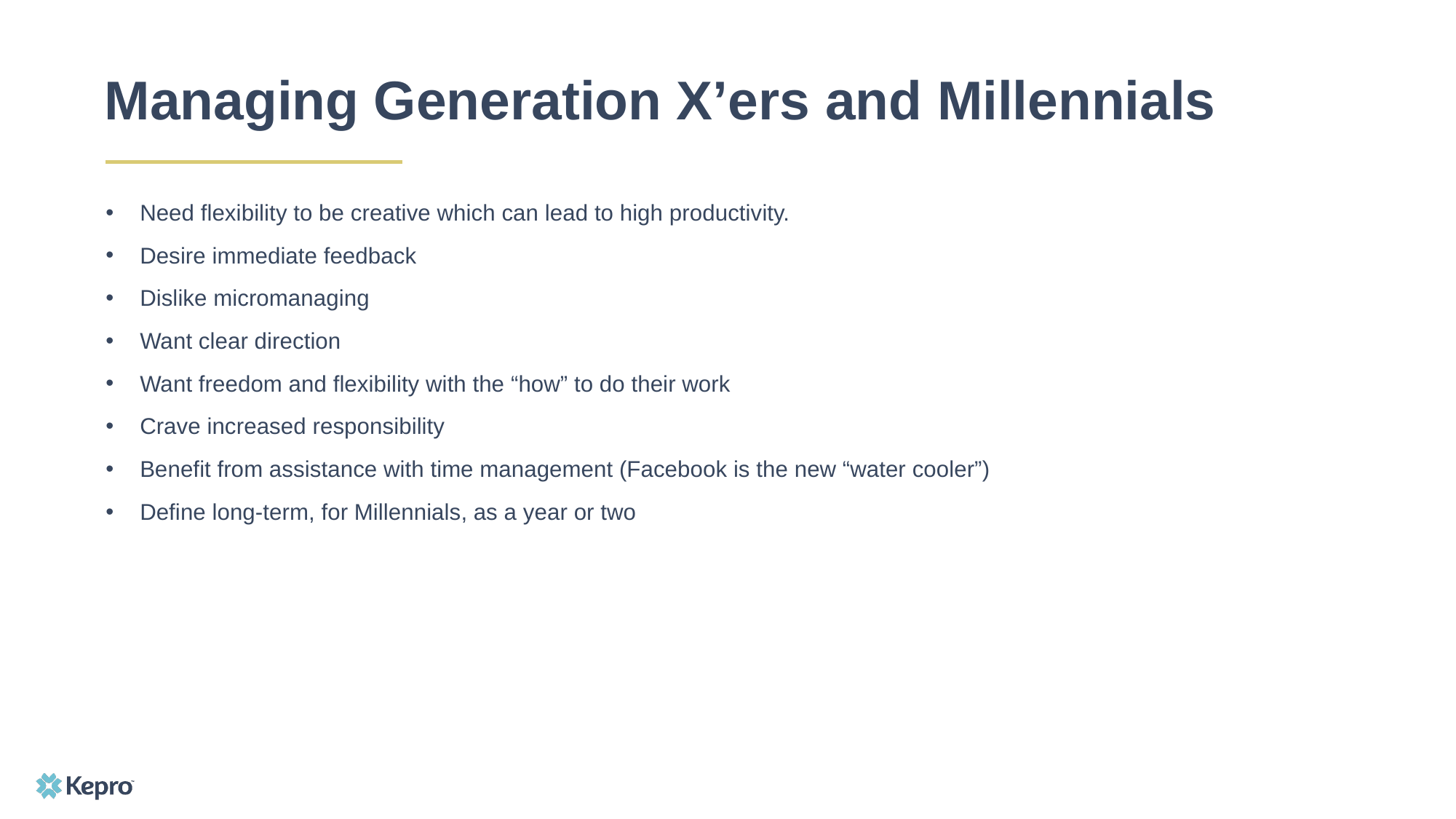

# Managing Generation X’ers and Millennials
Need flexibility to be creative which can lead to high productivity.
Desire immediate feedback
Dislike micromanaging
Want clear direction
Want freedom and flexibility with the “how” to do their work
Crave increased responsibility
Benefit from assistance with time management (Facebook is the new “water cooler”)
Define long-term, for Millennials, as a year or two